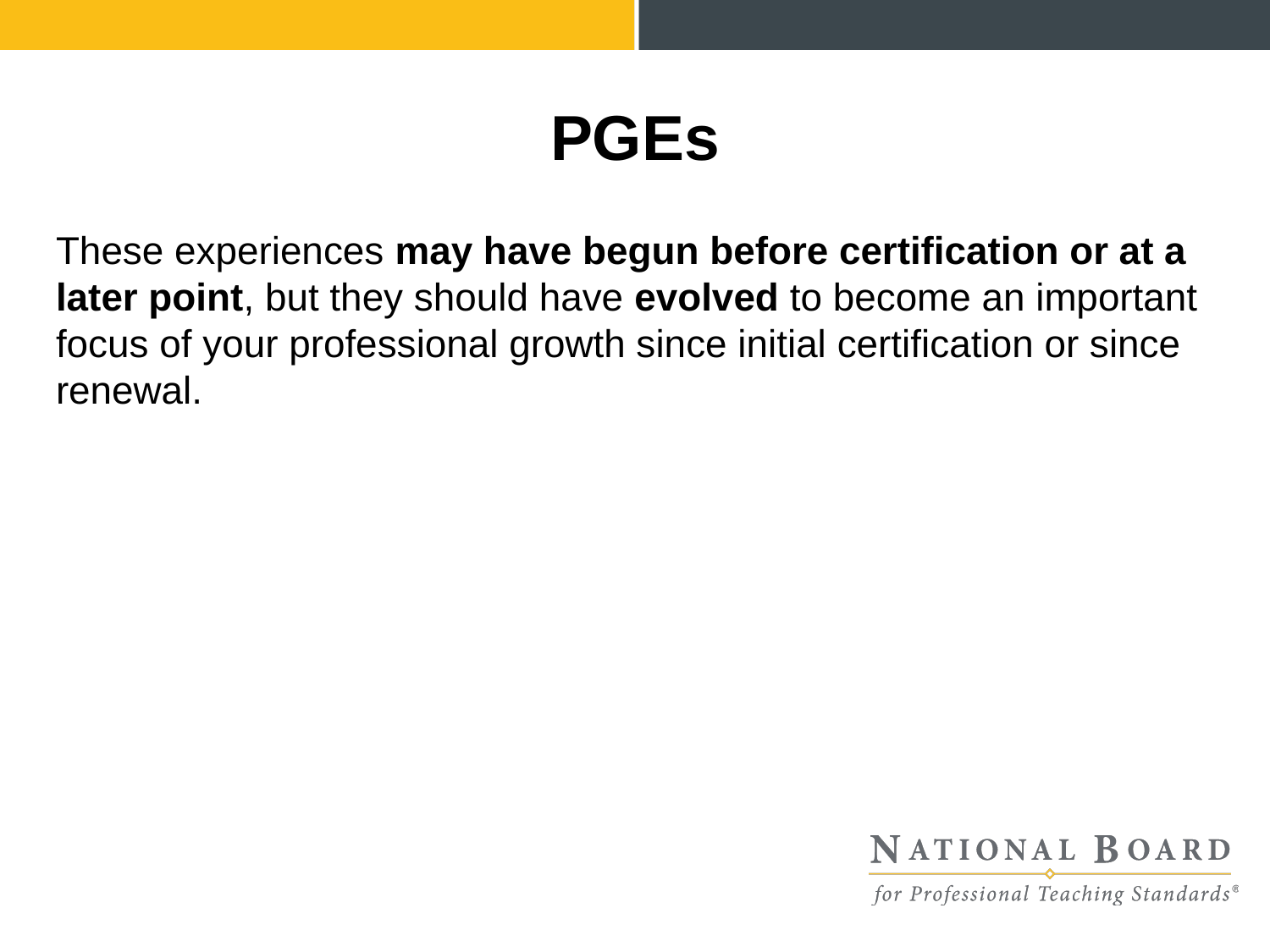

# PGEs
These experiences may have begun before certification or at a later point, but they should have evolved to become an important focus of your professional growth since initial certification or since renewal.